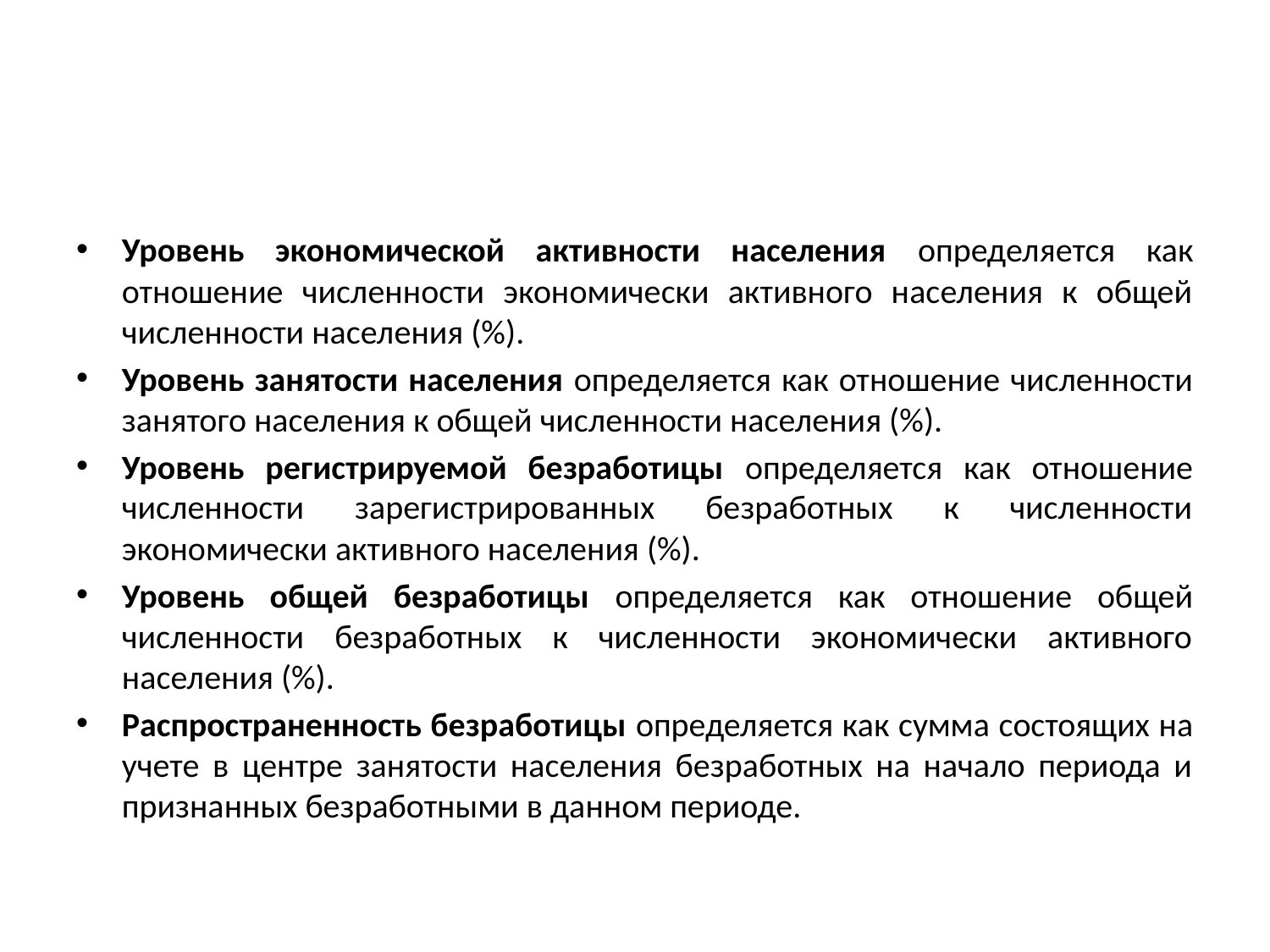

#
Уровень экономической активности населения определяется как отношение численности экономически активного населения к общей численности населения (%).
Уровень занятости населения определяется как отношение численности занятого населения к общей численности населения (%).
Уровень регистрируемой безработицы определяется как отношение численности зарегистрированных безработных к численности экономически активного населения (%).
Уровень общей безработицы определяется как отношение общей численности безработных к численности экономически активного населения (%).
Распространенность безработицы определяется как сумма состоящих на учете в центре занятости населения безработных на начало периода и признанных безработными в данном периоде.